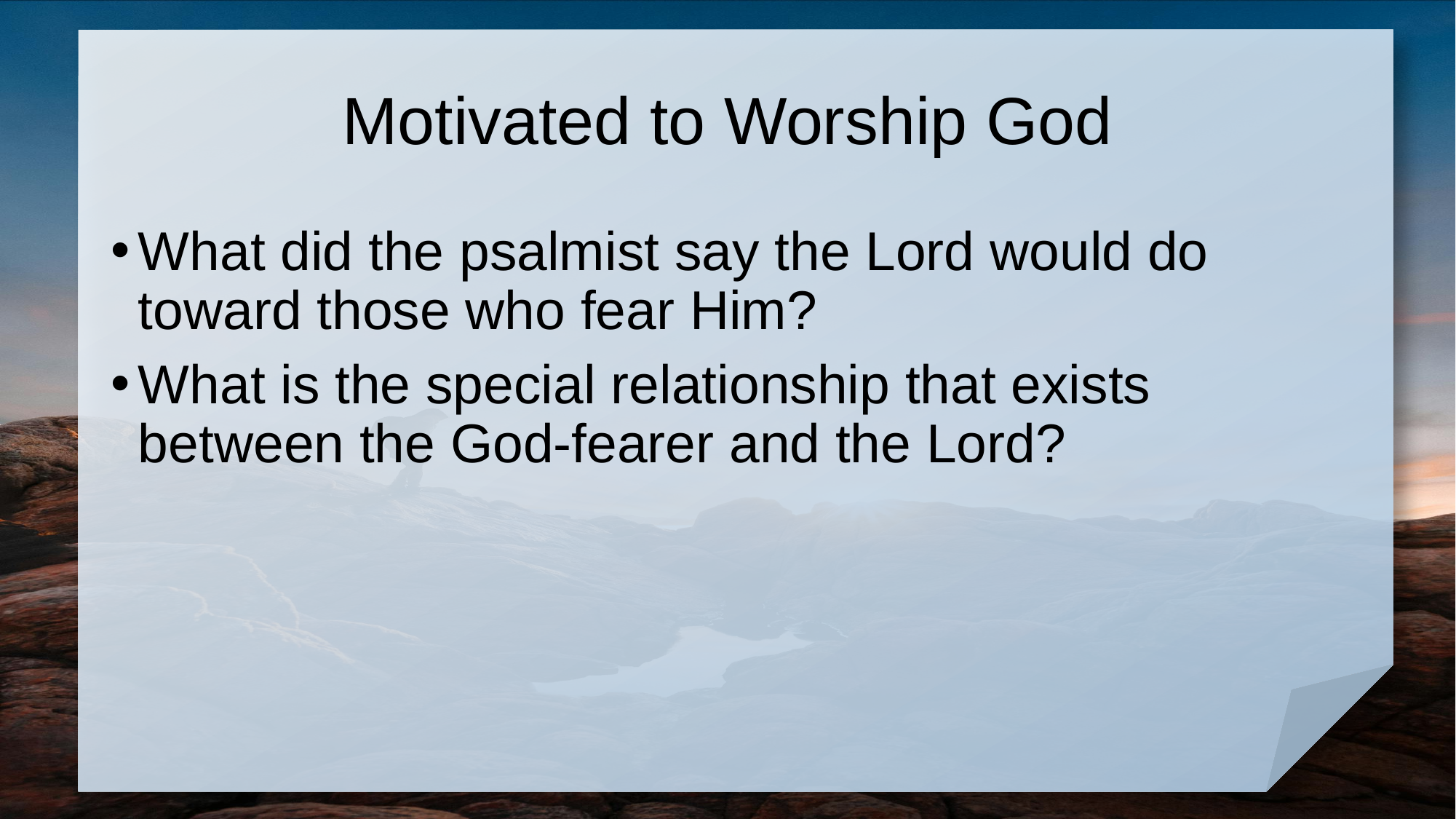

# Motivated to Worship God
What did the psalmist say the Lord would do toward those who fear Him?
What is the special relationship that exists between the God-fearer and the Lord?